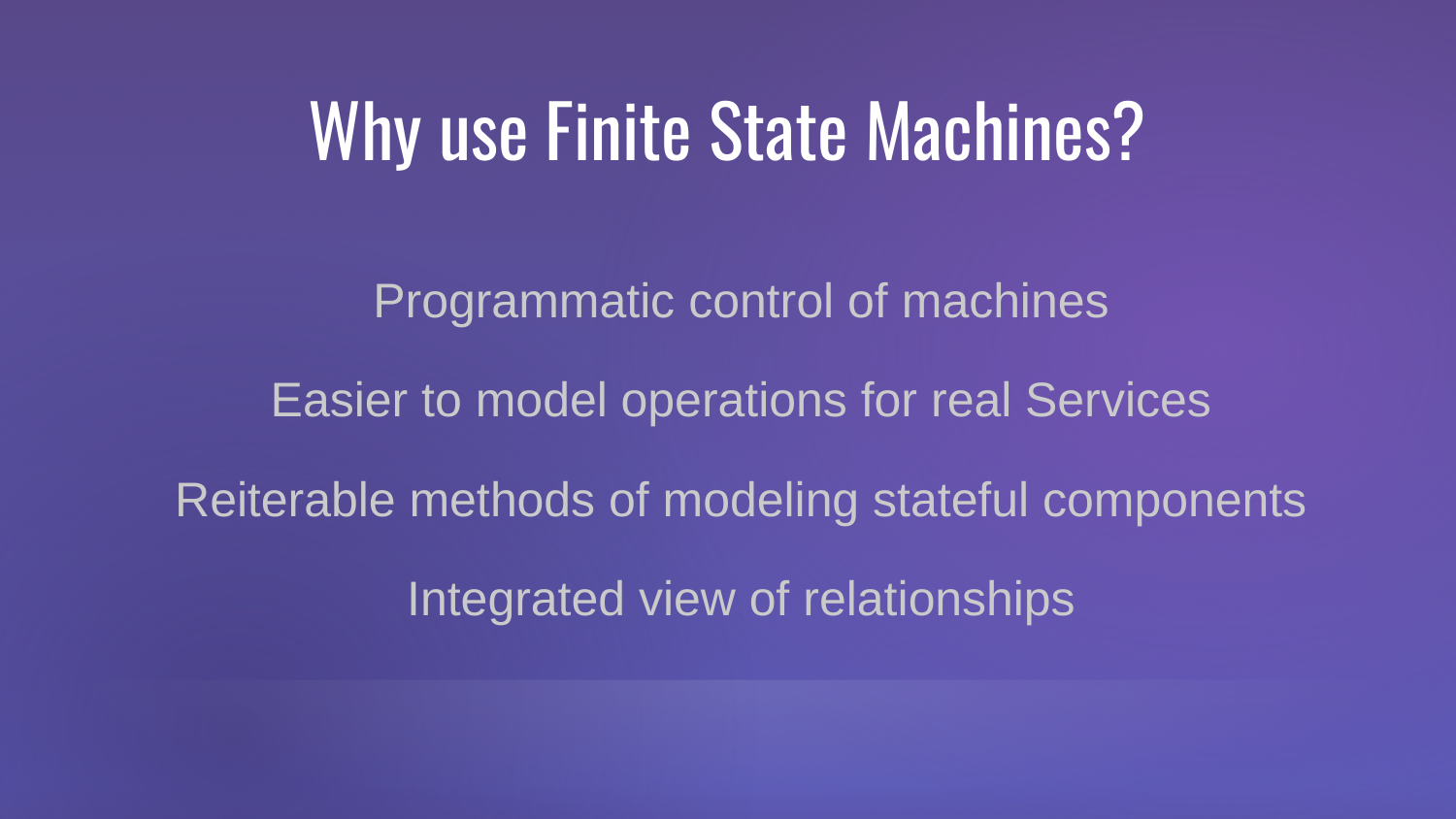

# Why use Finite State Machines?
Programmatic control of machines
Easier to model operations for real Services
Reiterable methods of modeling stateful components
Integrated view of relationships